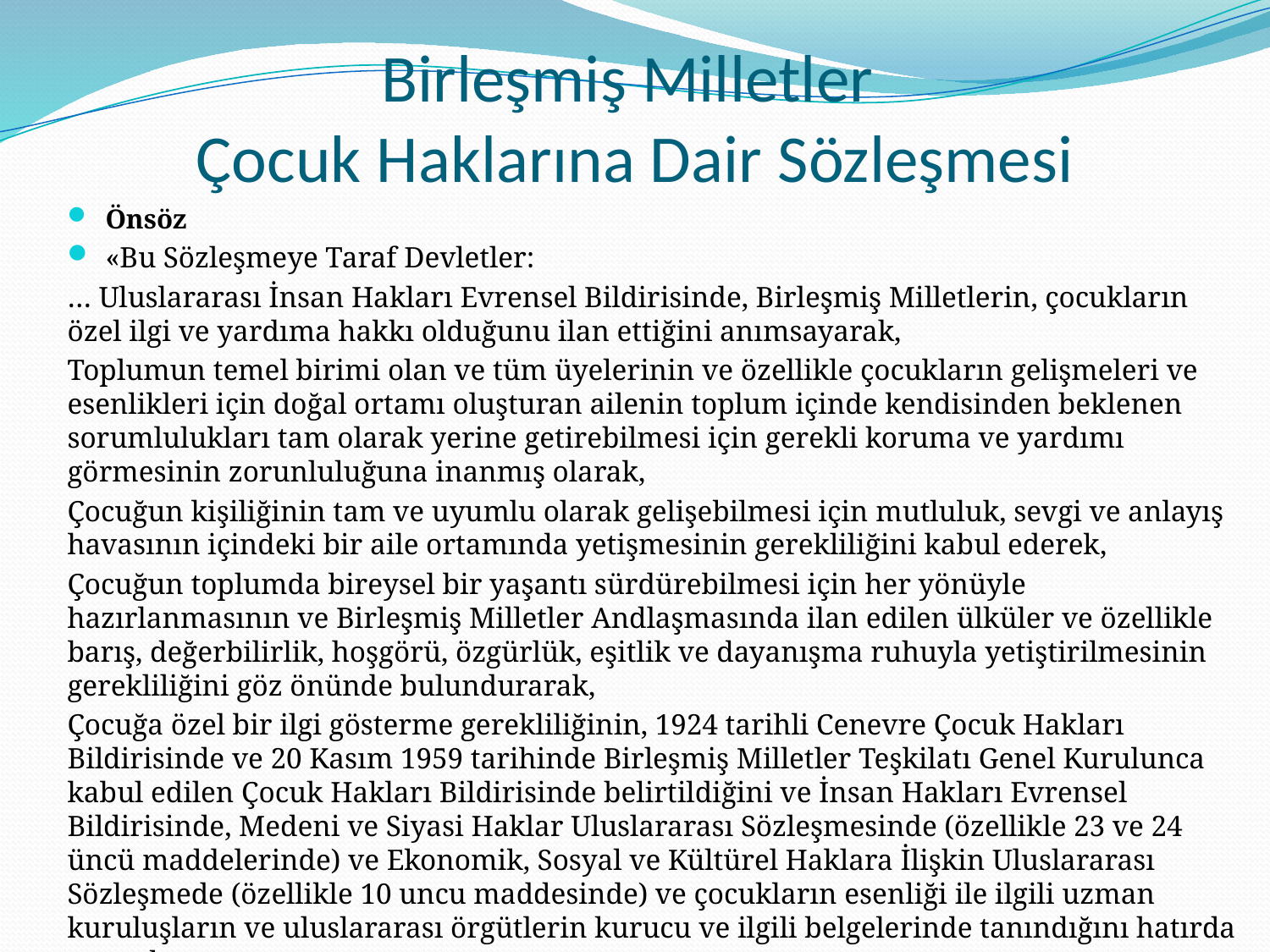

# Birleşmiş Milletler Çocuk Haklarına Dair Sözleşmesi
Önsöz
«Bu Sözleşmeye Taraf Devletler:
… Uluslararası İnsan Hakları Evrensel Bildirisinde, Birleşmiş Milletlerin, çocukların özel ilgi ve yardıma hakkı olduğunu ilan ettiğini anımsayarak,
Toplumun temel birimi olan ve tüm üyelerinin ve özellikle çocukların gelişmeleri ve esenlikleri için doğal ortamı oluşturan ailenin toplum içinde kendisinden beklenen sorumlulukları tam olarak yerine getirebilmesi için gerekli koruma ve yardımı görmesinin zorunluluğuna inanmış olarak,
Çocuğun kişiliğinin tam ve uyumlu olarak gelişebilmesi için mutluluk, sevgi ve anlayış havasının içindeki bir aile ortamında yetişmesinin gerekliliğini kabul ederek,
Çocuğun toplumda bireysel bir yaşantı sürdürebilmesi için her yönüyle hazırlanmasının ve Birleşmiş Milletler Andlaşmasında ilan edilen ülküler ve özellikle barış, değerbilirlik, hoşgörü, özgürlük, eşitlik ve dayanışma ruhuyla yetiştirilmesinin gerekliliğini göz önünde bulundurarak,
Çocuğa özel bir ilgi gösterme gerekliliğinin, 1924 tarihli Cenevre Çocuk Hakları Bildirisinde ve 20 Kasım 1959 tarihinde Birleşmiş Milletler Teşkilatı Genel Kurulunca kabul edilen Çocuk Hakları Bildirisinde belirtildiğini ve İnsan Hakları Evrensel Bildirisinde, Medeni ve Siyasi Haklar Uluslararası Sözleşmesinde (özellikle 23 ve 24 üncü maddelerinde) ve Ekonomik, Sosyal ve Kültürel Haklara İlişkin Uluslararası Sözleşmede (özellikle 10 uncu maddesinde) ve çocukların esenliği ile ilgili uzman kuruluşların ve uluslararası örgütlerin kurucu ve ilgili belgelerinde tanındığını hatırda tutarak,